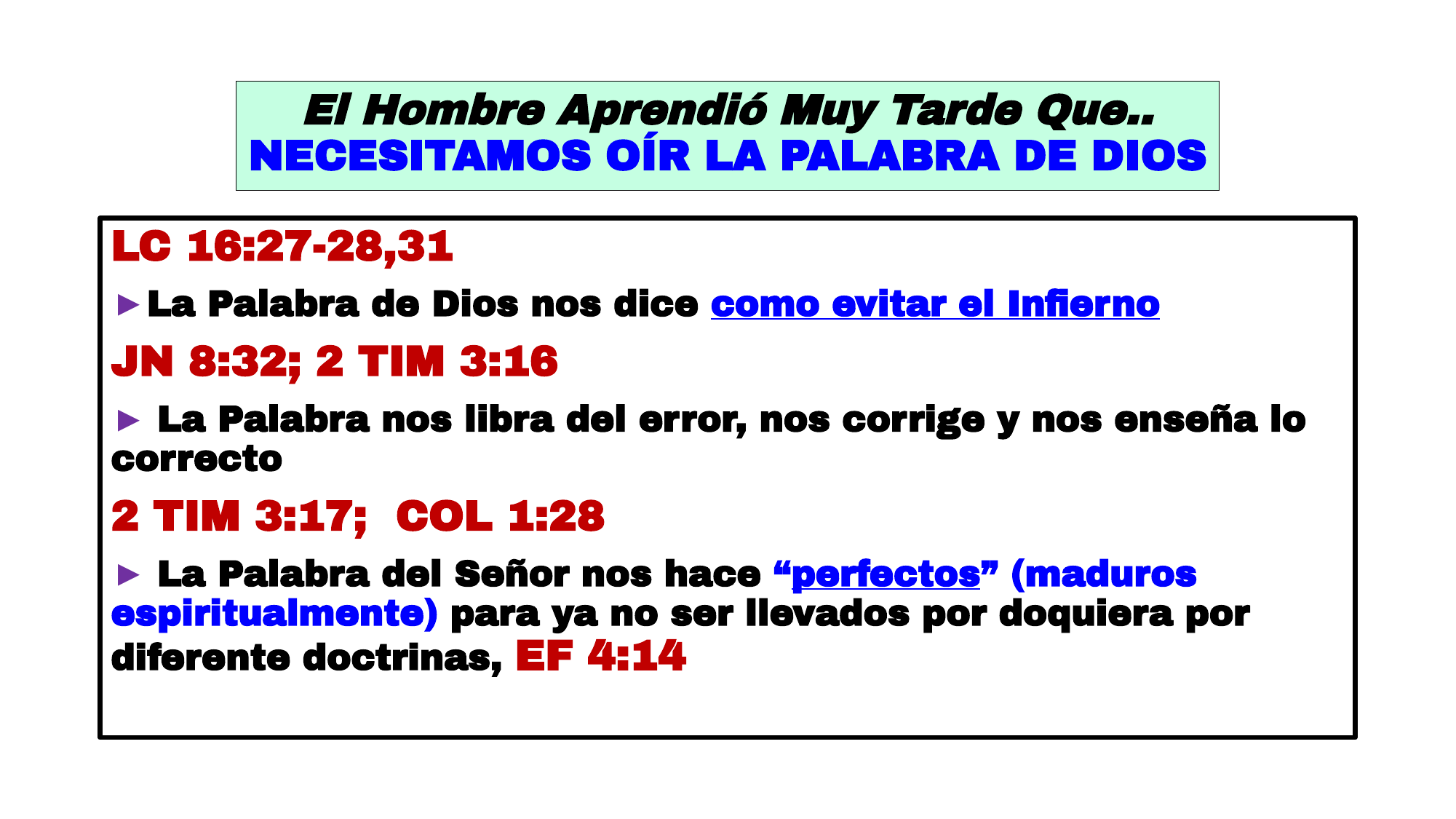

# El Hombre Aprendió Muy Tarde Que.. NECESITAMOS OÍR LA PALABRA DE DIOS
LC 16:27-28,31
►La Palabra de Dios nos dice como evitar el Infierno
JN 8:32; 2 TIM 3:16
► La Palabra nos libra del error, nos corrige y nos enseña lo correcto
2 TIM 3:17;  COL 1:28
► La Palabra del Señor nos hace “perfectos” (maduros espiritualmente) para ya no ser llevados por doquiera por diferente doctrinas, EF 4:14